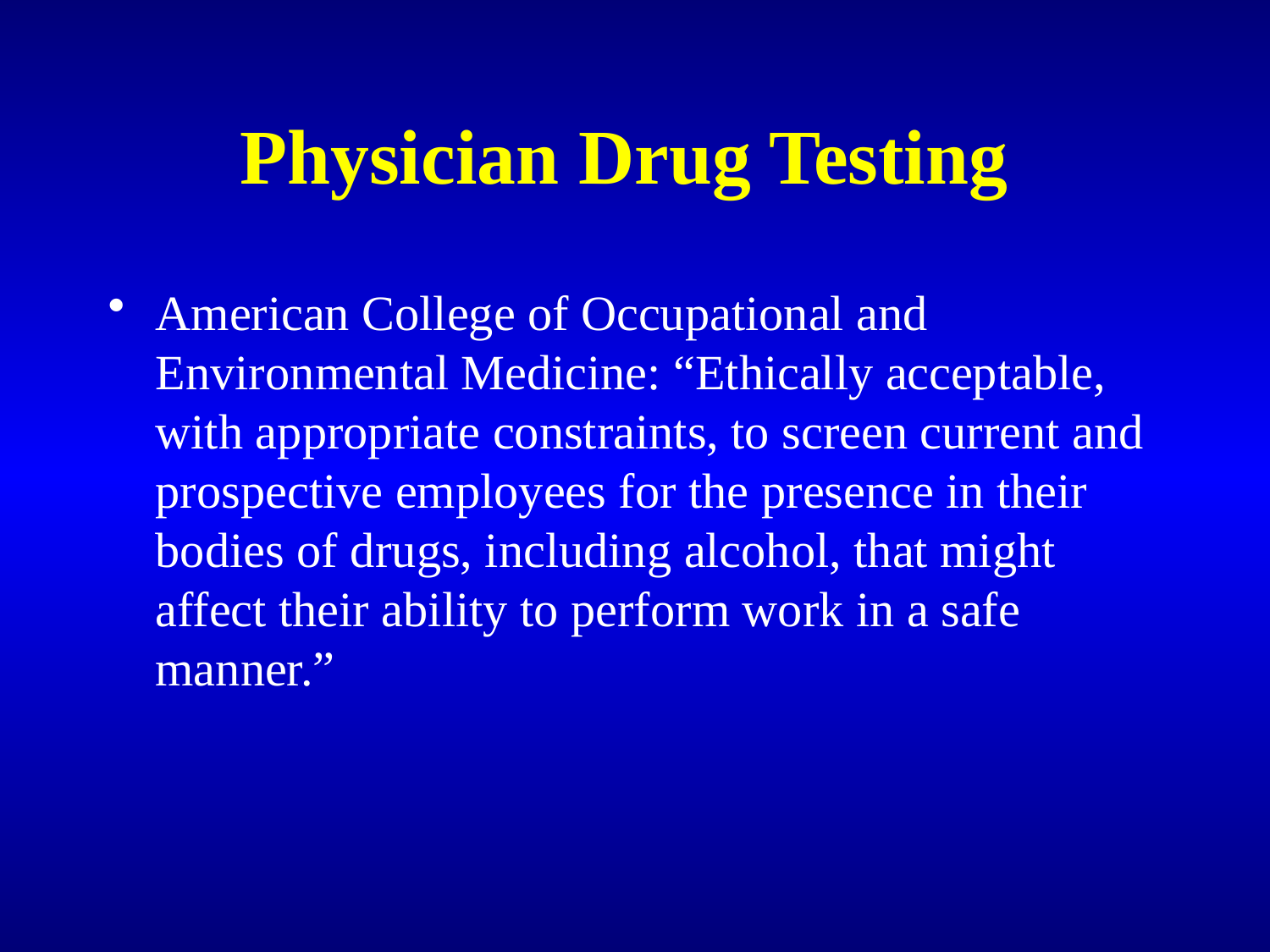

# Physician Drug Testing
American College of Occupational and Environmental Medicine: “Ethically acceptable, with appropriate constraints, to screen current and prospective employees for the presence in their bodies of drugs, including alcohol, that might affect their ability to perform work in a safe manner.”